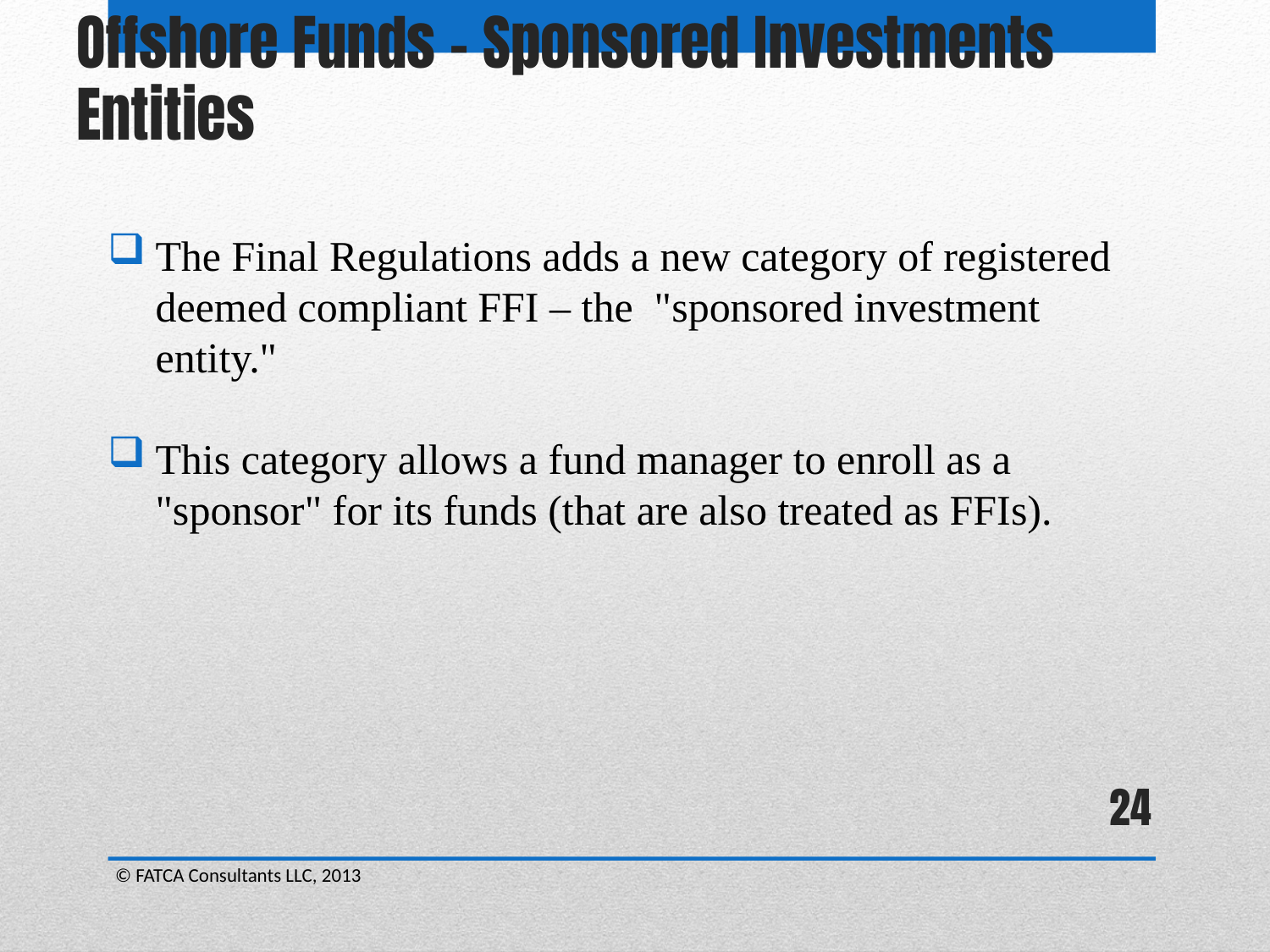

# Offshore Funds – Sponsored Investments Entities
The Final Regulations adds a new category of registered deemed compliant FFI – the  "sponsored investment entity."

This category allows a fund manager to enroll as a "sponsor" for its funds (that are also treated as FFIs).

24
© FATCA Consultants LLC, 2013